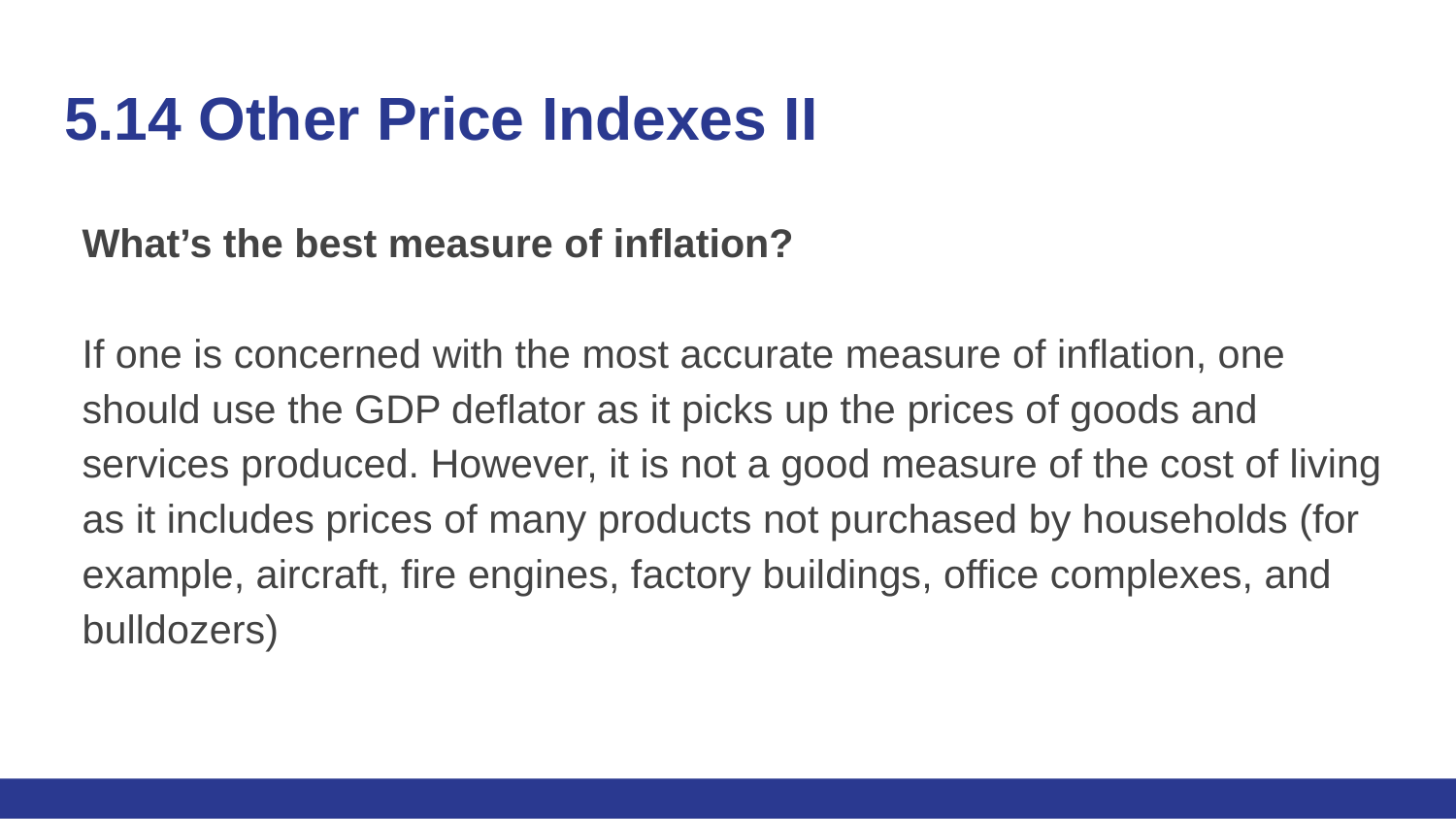

# 5.14 Other Price Indexes II
What’s the best measure of inflation?

If one is concerned with the most accurate measure of inflation, one should use the GDP deflator as it picks up the prices of goods and services produced. However, it is not a good measure of the cost of living as it includes prices of many products not purchased by households (for example, aircraft, fire engines, factory buildings, office complexes, and bulldozers)